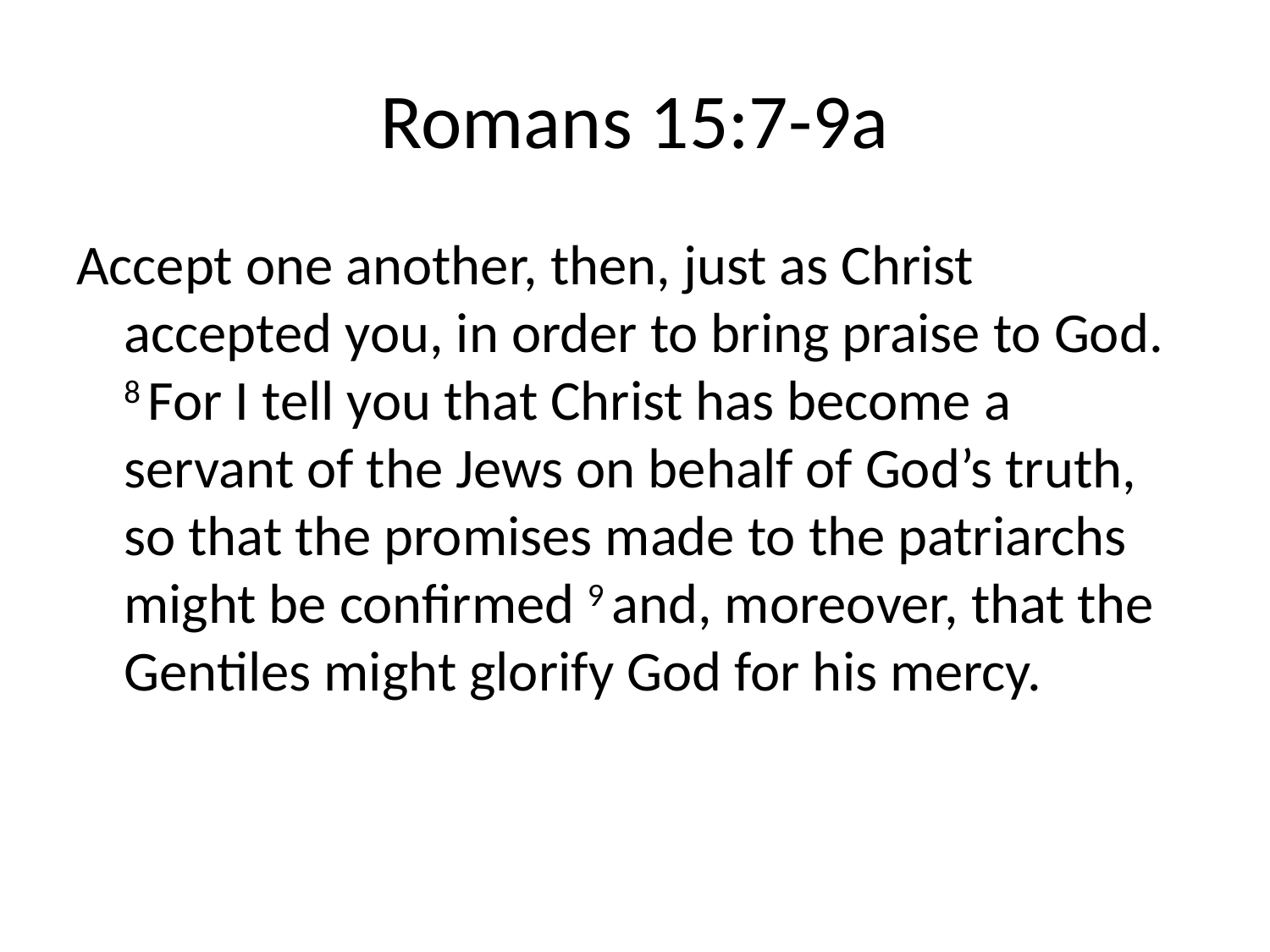

# Romans 15:7-9a
Accept one another, then, just as Christ accepted you, in order to bring praise to God. 8 For I tell you that Christ has become a servant of the Jews on behalf of God’s truth, so that the promises made to the patriarchs might be confirmed 9 and, moreover, that the Gentiles might glorify God for his mercy.